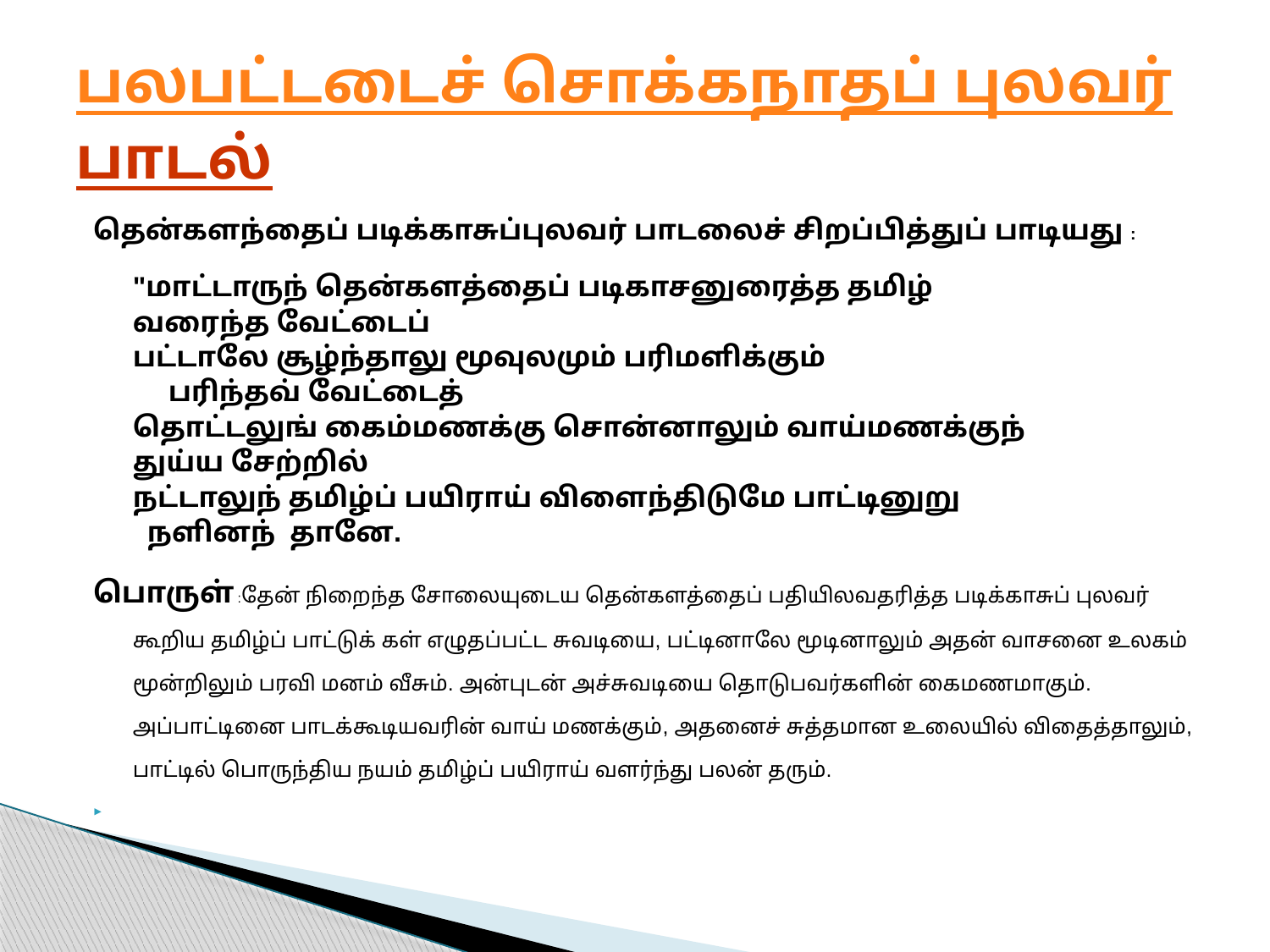

# பலபட்டடைச் சொக்கநாதப் புலவர் பாடல்
தென்களந்தைப் படிக்காசுப்புலவர் பாடலைச் சிறப்பித்துப் பாடியது :

	"மாட்டாருந் தென்களத்தைப் படிகாசனுரைத்த தமிழ்
     		வரைந்த வேட்டைப்
	பட்டாலே சூழ்ந்தாலு மூவுலமும் பரிமளிக்கும்
      		பரிந்தவ் வேட்டைத்
	தொட்டலுங் கைம்மணக்கு சொன்னாலும் வாய்மணக்குந்
     		துய்ய சேற்றில்
	நட்டாலுந் தமிழ்ப் பயிராய் விளைந்திடுமே பாட்டினுறு
  		  நளினந்  தானே.
பொருள் :தேன் நிறைந்த சோலையுடைய தென்களத்தைப் பதியிலவதரித்த படிக்காசுப் புலவர் கூறிய தமிழ்ப் பாட்டுக் கள் எழுதப்பட்ட சுவடியை, பட்டினாலே மூடினாலும் அதன் வாசனை உலகம் மூன்றிலும் பரவி மனம் வீசும். அன்புடன் அச்சுவடியை தொடுபவர்களின் கைமணமாகும். அப்பாட்டினை பாடக்கூடியவரின் வாய் மணக்கும், அதனைச் சுத்தமான உலையில் விதைத்தாலும், பாட்டில் பொருந்திய நயம் தமிழ்ப் பயிராய் வளர்ந்து பலன் தரும்.